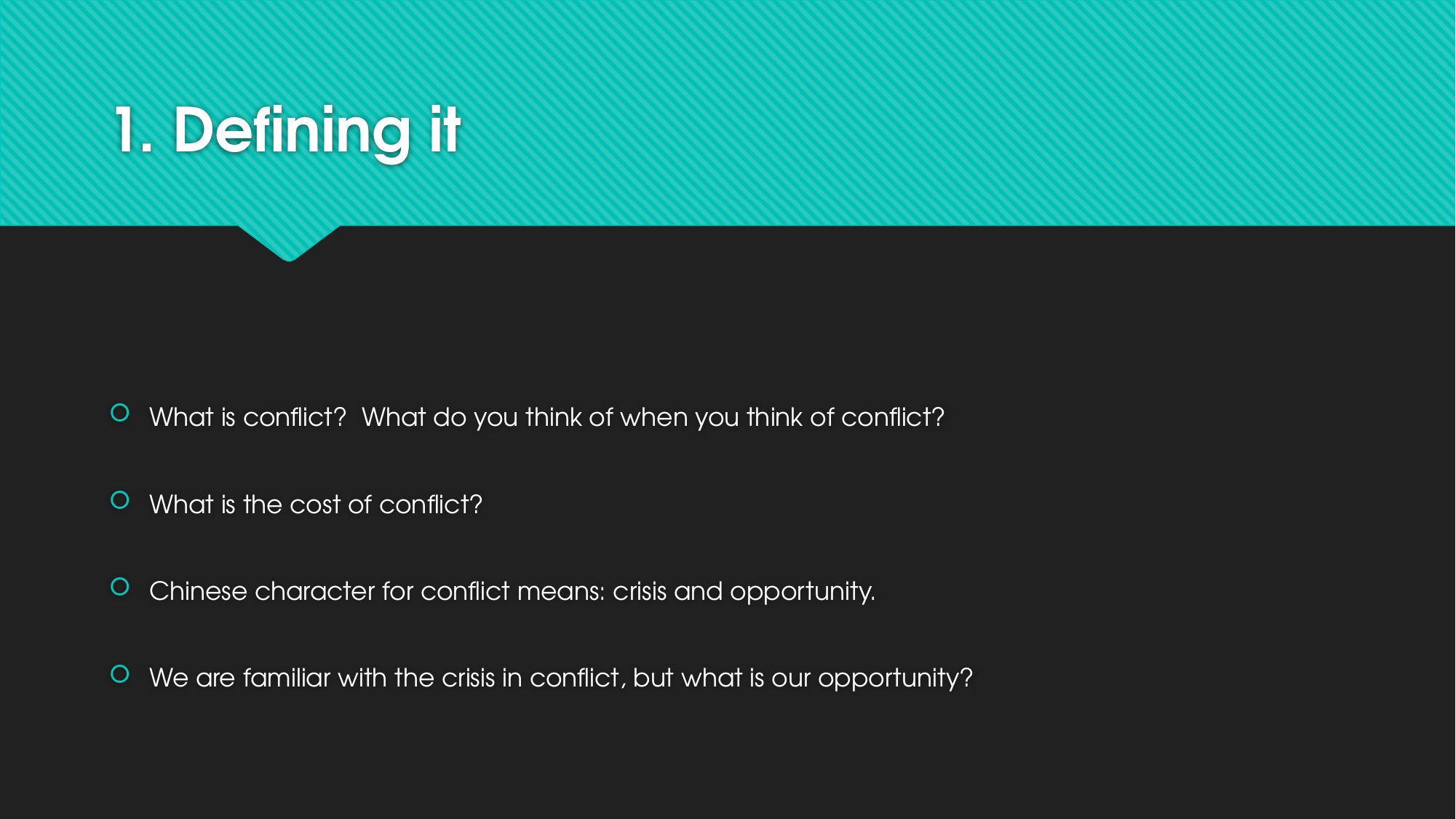

# 1. Defining it

What is conflict?  What do you think of when you think of conflict?

What is the cost of conflict?

Chinese character for conflict means: crisis and opportunity.

We are familiar with the crisis in conflict, but what is our opportunity?